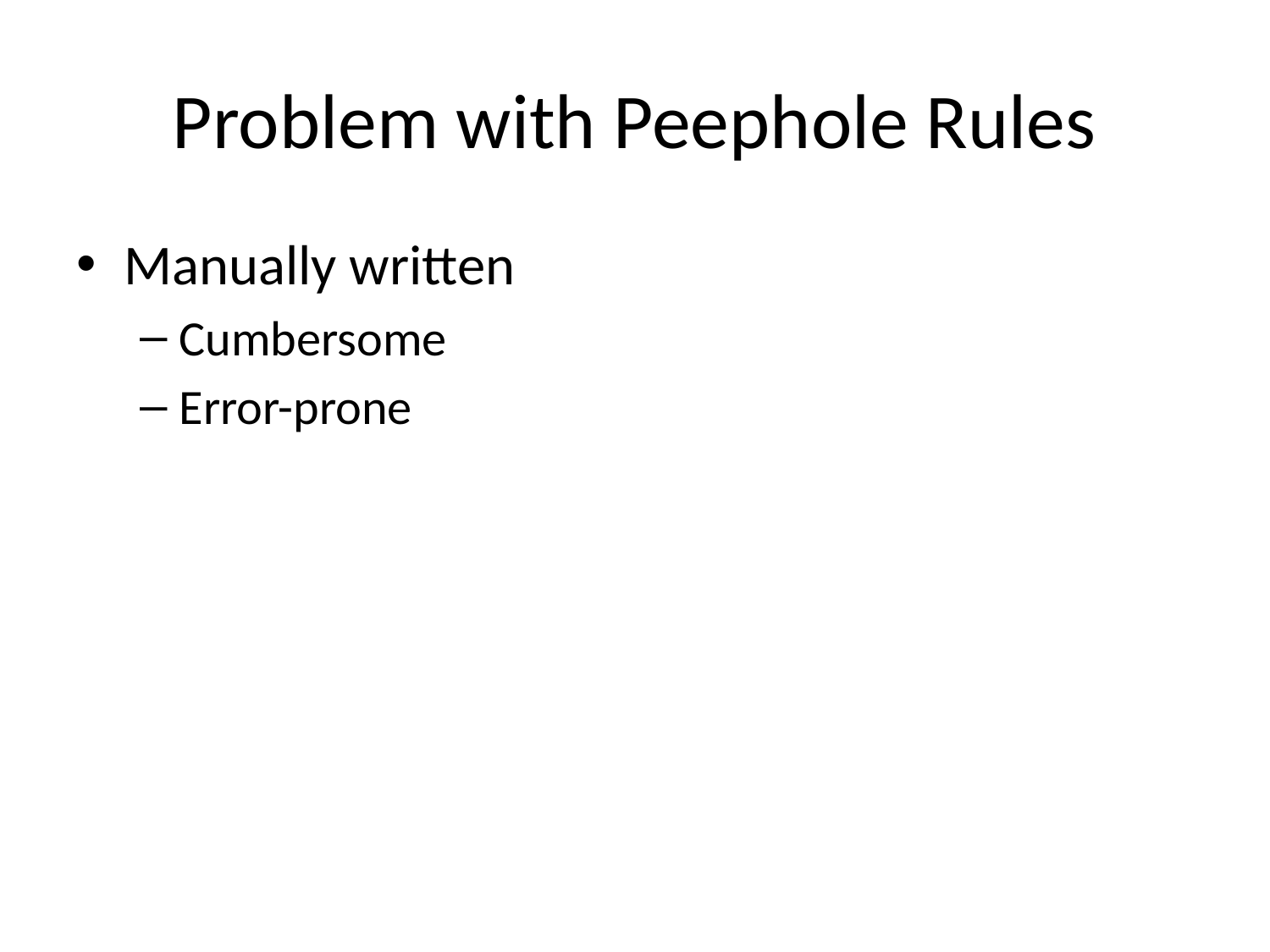

# Problem with Peephole Rules
Manually written
Cumbersome
Error-prone